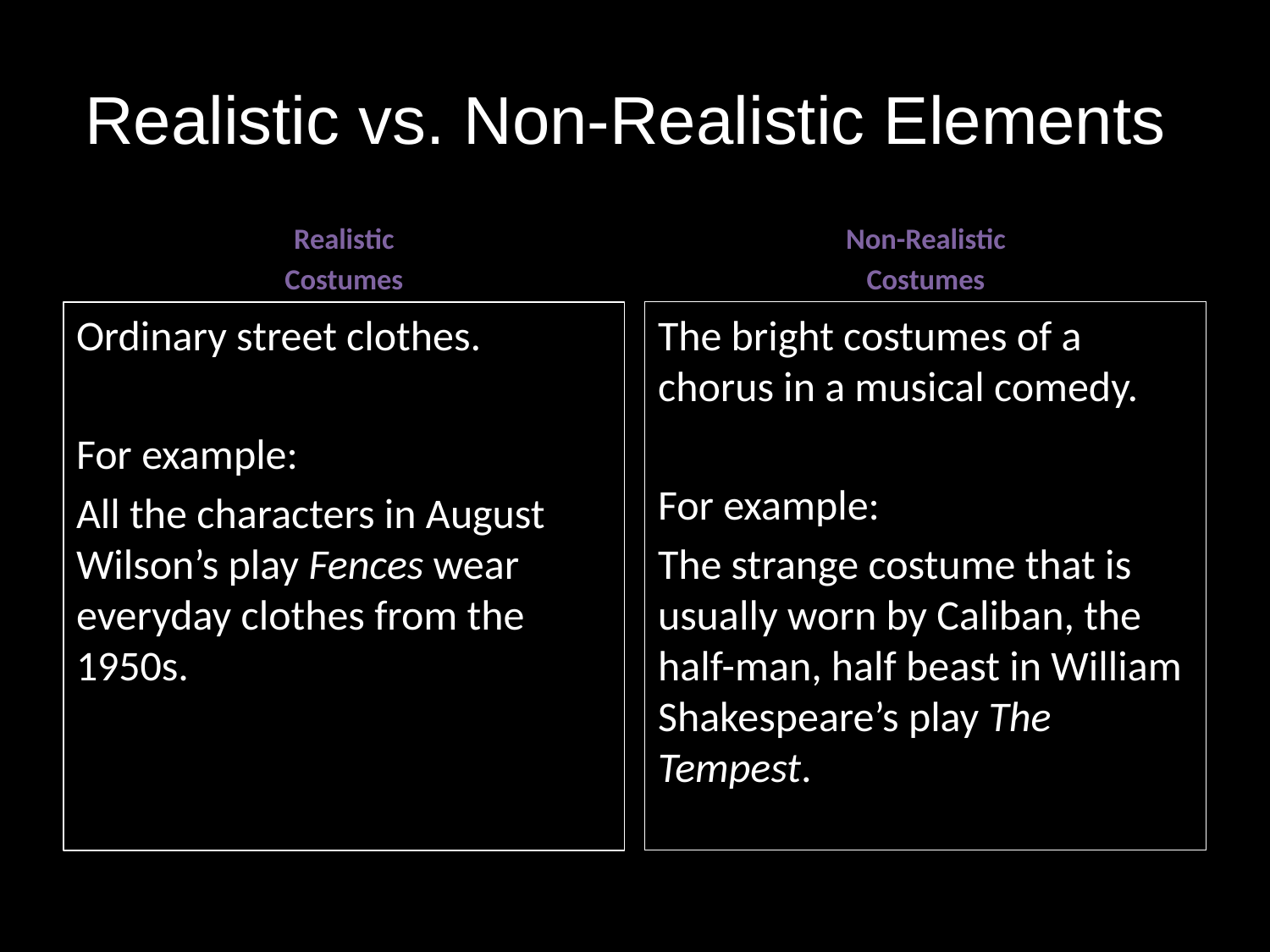

# Realistic vs. Non-Realistic Elements
Realistic
Costumes
Non-Realistic
Costumes
Ordinary street clothes.

For example:
All the characters in August Wilson’s play Fences wear everyday clothes from the 1950s.
The bright costumes of a chorus in a musical comedy.

For example:
The strange costume that is usually worn by Caliban, the half-man, half beast in William Shakespeare’s play The Tempest.